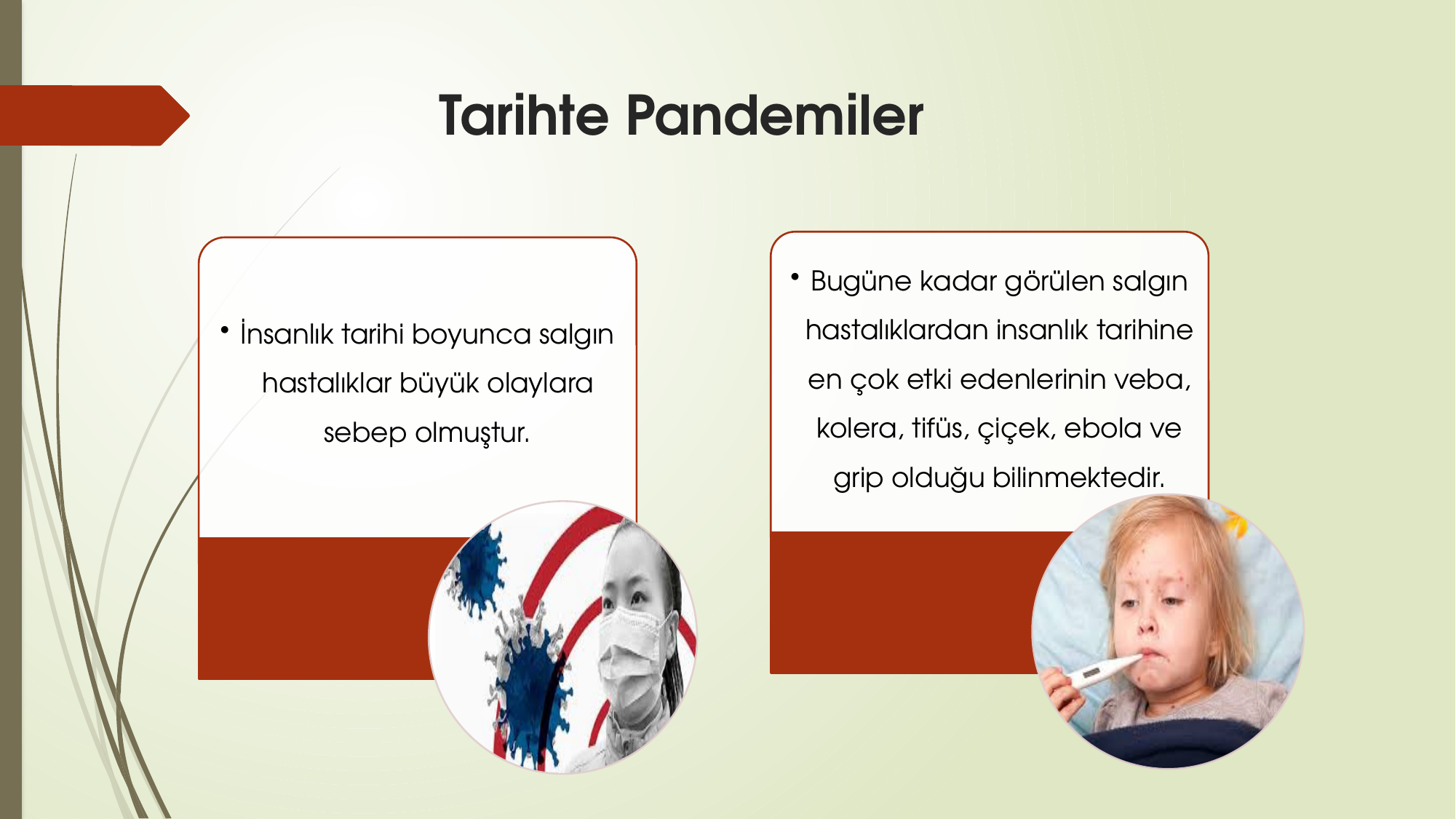

# Tarihte Pandemiler

İnsanlık tarihi boyunca salgın hastalıklar büyük olaylara sebep olmuştur.

Bugüne kadar görülen salgın hastalıklardan insanlık tarihine en çok etki edenlerinin veba, kolera, tifüs, çiçek, ebola ve grip olduğu bilinmektedir.